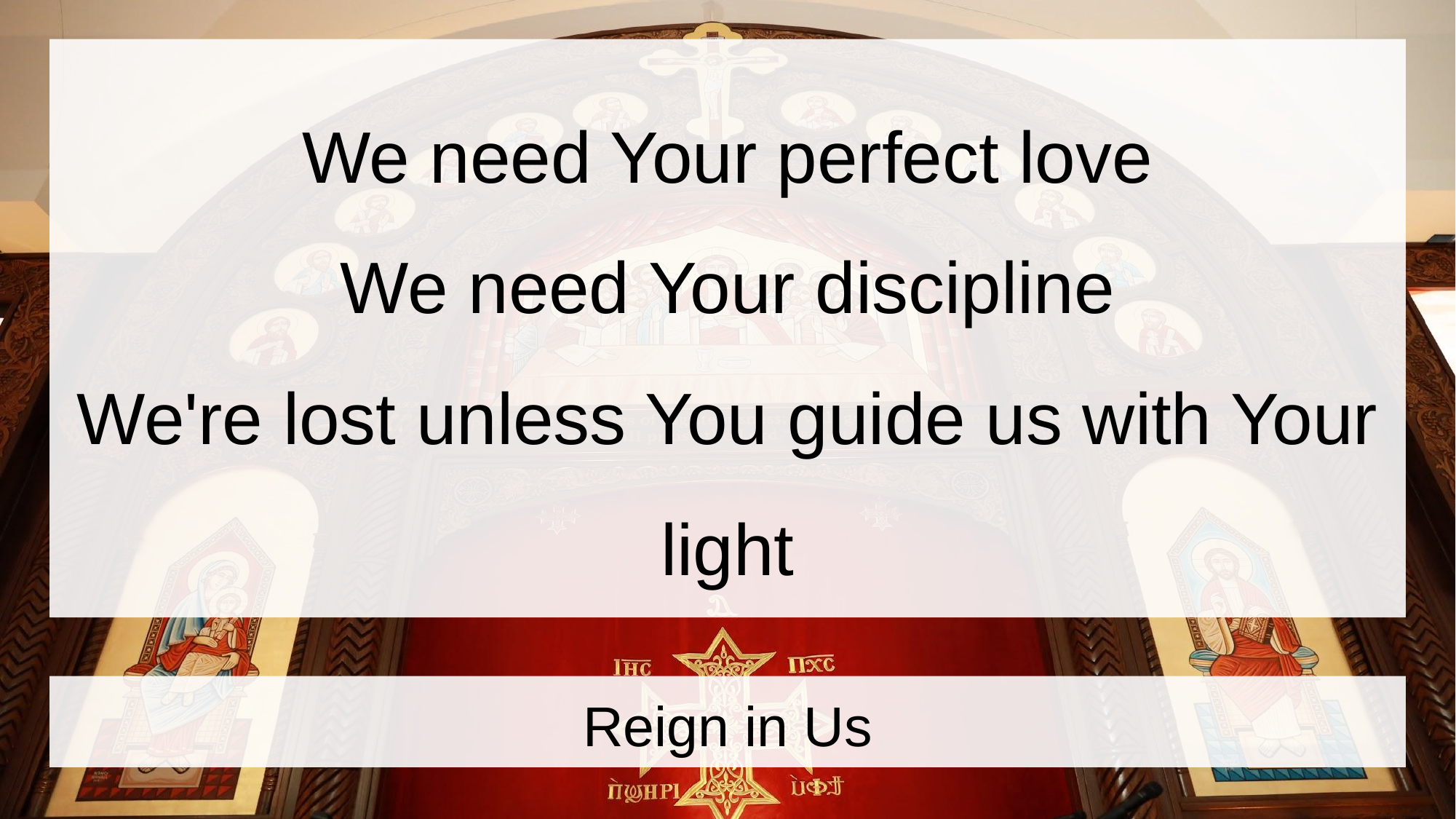

We need Your perfect love
We need Your discipline
We're lost unless You guide us with Your light
# Reign in Us